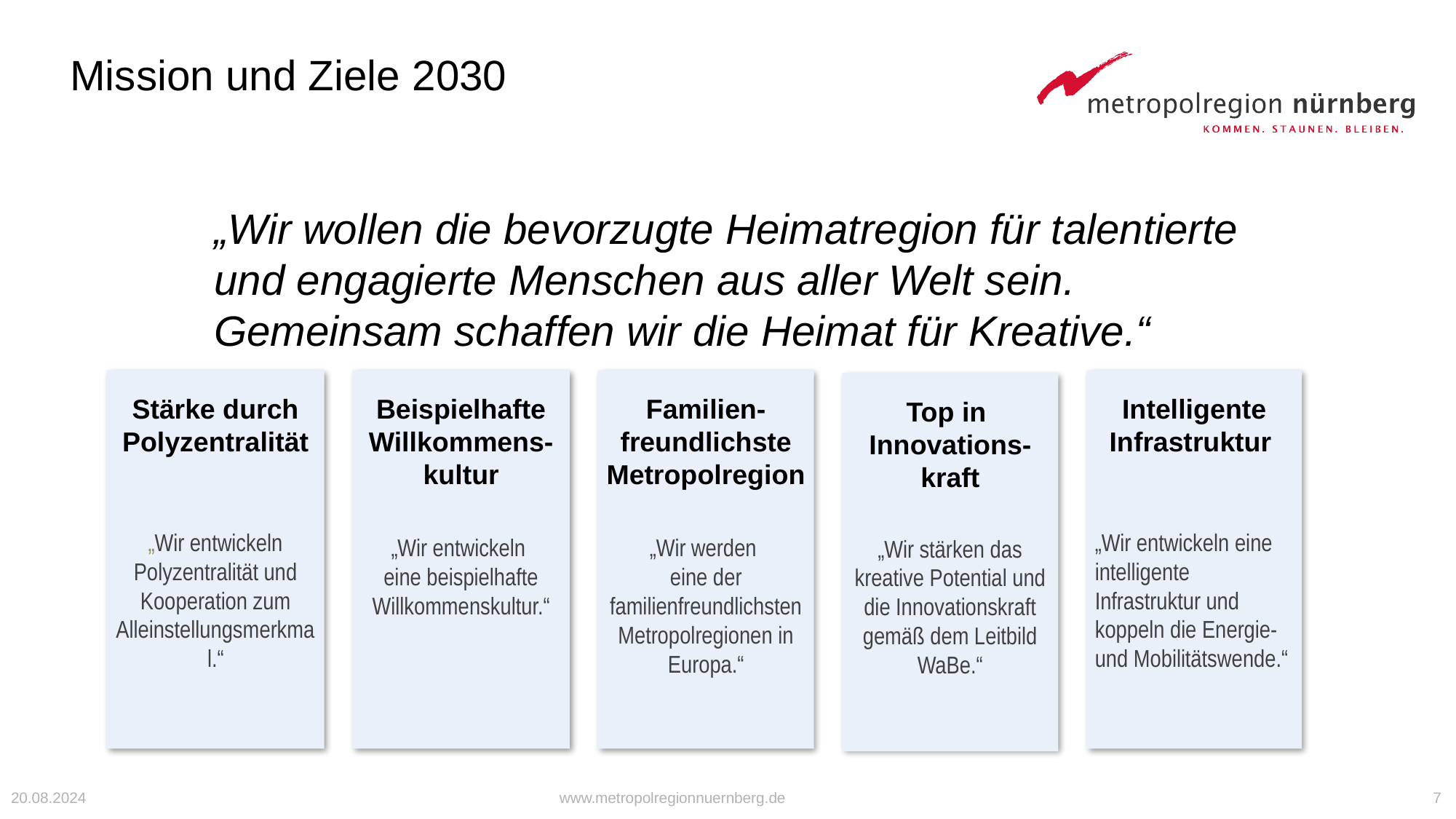

# Mission und Ziele 2030

„Wir wollen die bevorzugte Heimatregion für talentierte
und engagierte Menschen aus aller Welt sein.
Gemeinsam schaffen wir die Heimat für Kreative.“
Stärke durch Polyzentralität
„Wir entwickeln Polyzentralität und Kooperation zum Alleinstellungsmerkmal.“
Beispielhafte Willkommens-kultur
„Wir entwickeln
eine beispielhafte Willkommenskultur.“
Familien-
freundlichste Metropolregion
„Wir werden
eine der familienfreundlichsten Metropolregionen in Europa.“
Intelligente
Infrastruktur
„Wir entwickeln eine intelligente Infrastruktur und koppeln die Energie- und Mobilitätswende.“
Top in
Innovations-kraft
„Wir stärken das kreative Potential und die Innovationskraft gemäß dem Leitbild WaBe.“
20.08.2024
www.metropolregionnuernberg.de
7